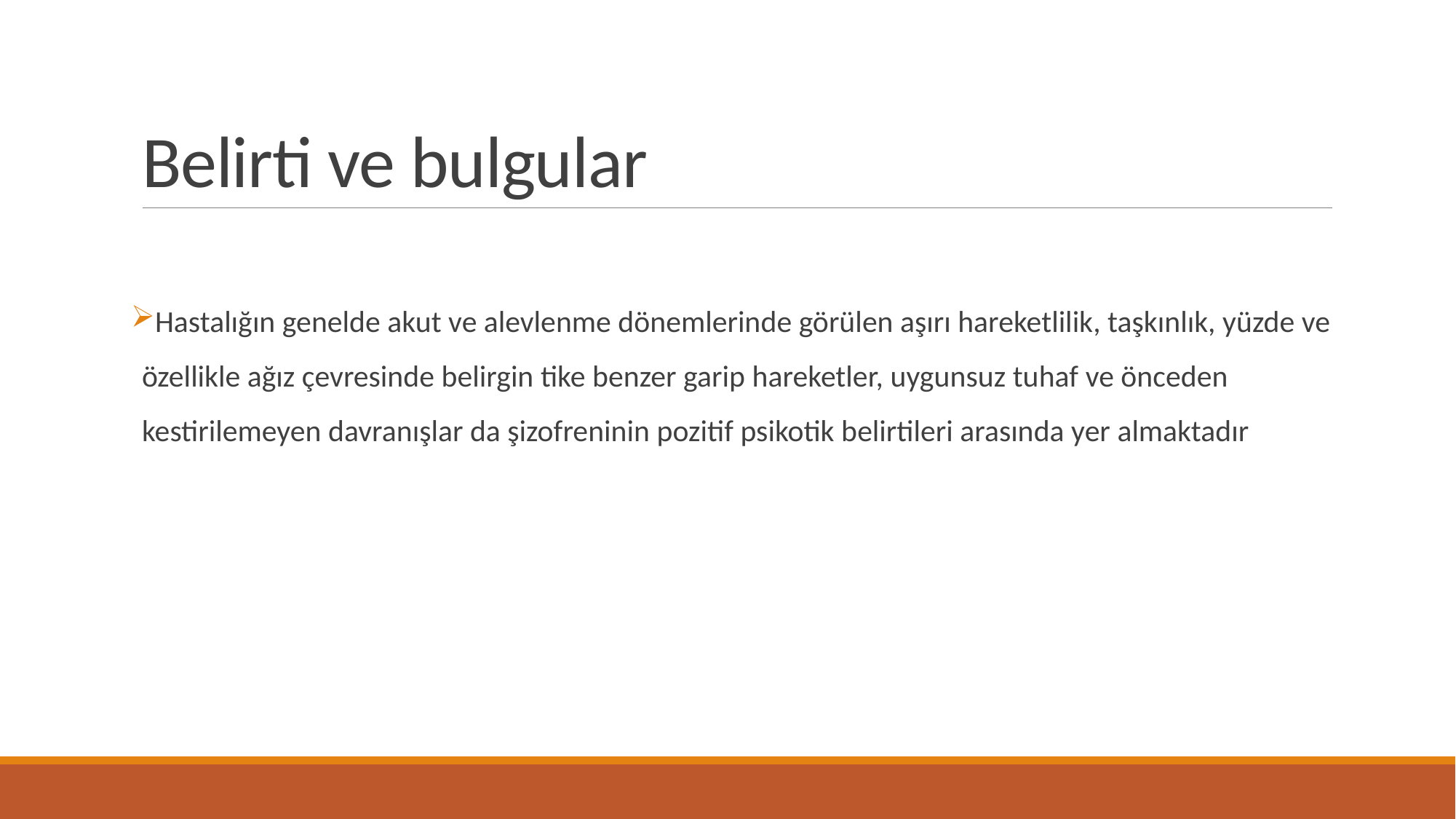

# Belirti ve bulgular

Hastalığın genelde akut ve alevlenme dönemlerinde görülen aşırı hareketlilik, taşkınlık, yüzde ve özellikle ağız çevresinde belirgin tike benzer garip hareketler, uygunsuz tuhaf ve önceden kestirilemeyen davranışlar da şizofreninin pozitif psikotik belirtileri arasında yer almaktadır